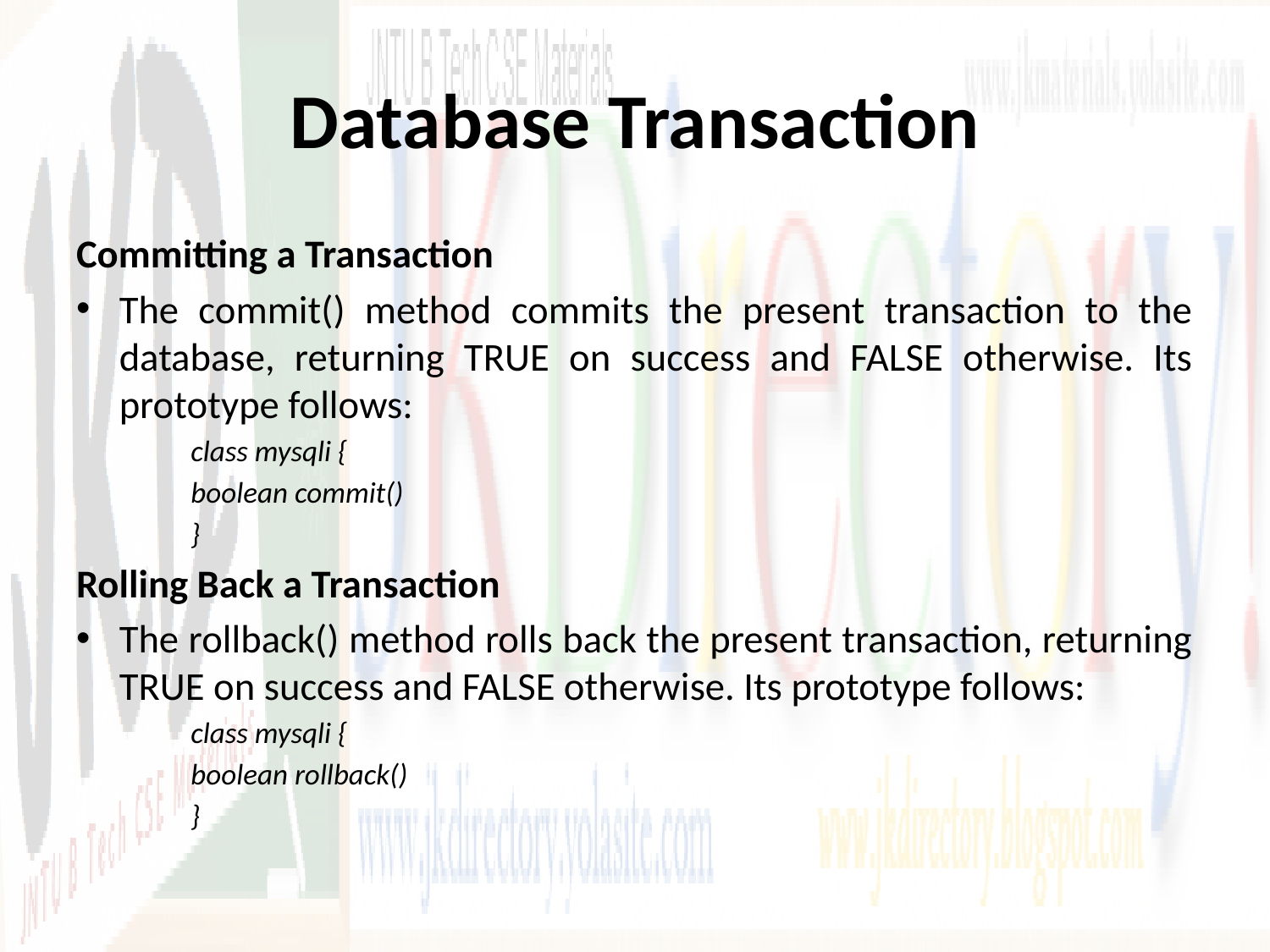

# Database Transaction
Committing a Transaction
The commit() method commits the present transaction to the database, returning TRUE on success and FALSE otherwise. Its prototype follows:
class mysqli {
boolean commit()
}
Rolling Back a Transaction
The rollback() method rolls back the present transaction, returning TRUE on success and FALSE otherwise. Its prototype follows:
class mysqli {
boolean rollback()
}